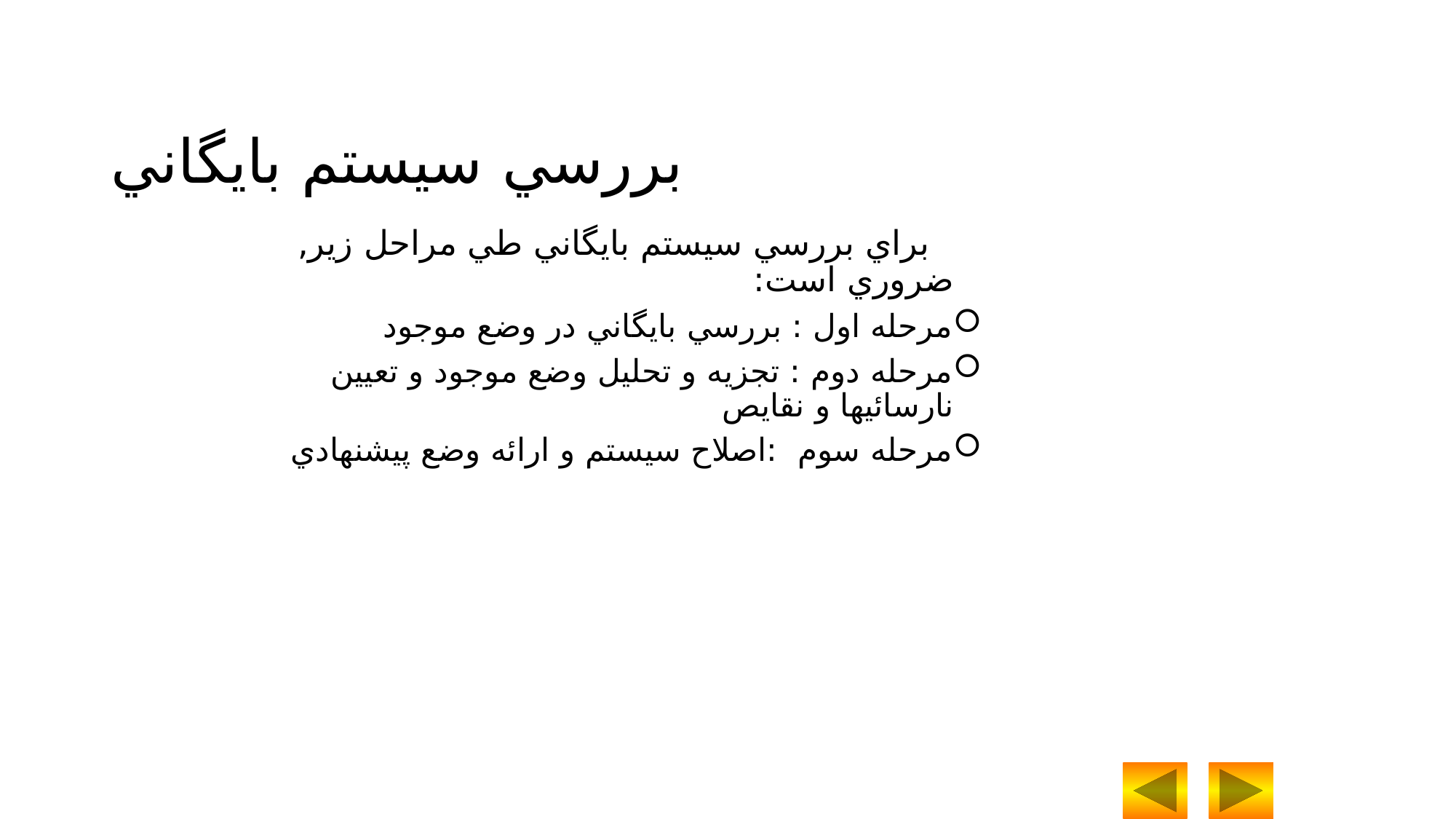

بررسي سيستم بايگاني
    براي بررسي سيستم بايگاني طي مراحل زير, ضروري است:
مرحله اول : بررسي بايگاني در وضع موجود
مرحله دوم : تجزيه و تحليل وضع موجود و تعيين نارسائيها و نقايص
مرحله سوم  :اصلاح سيستم و ارائه وضع پيشنهادي